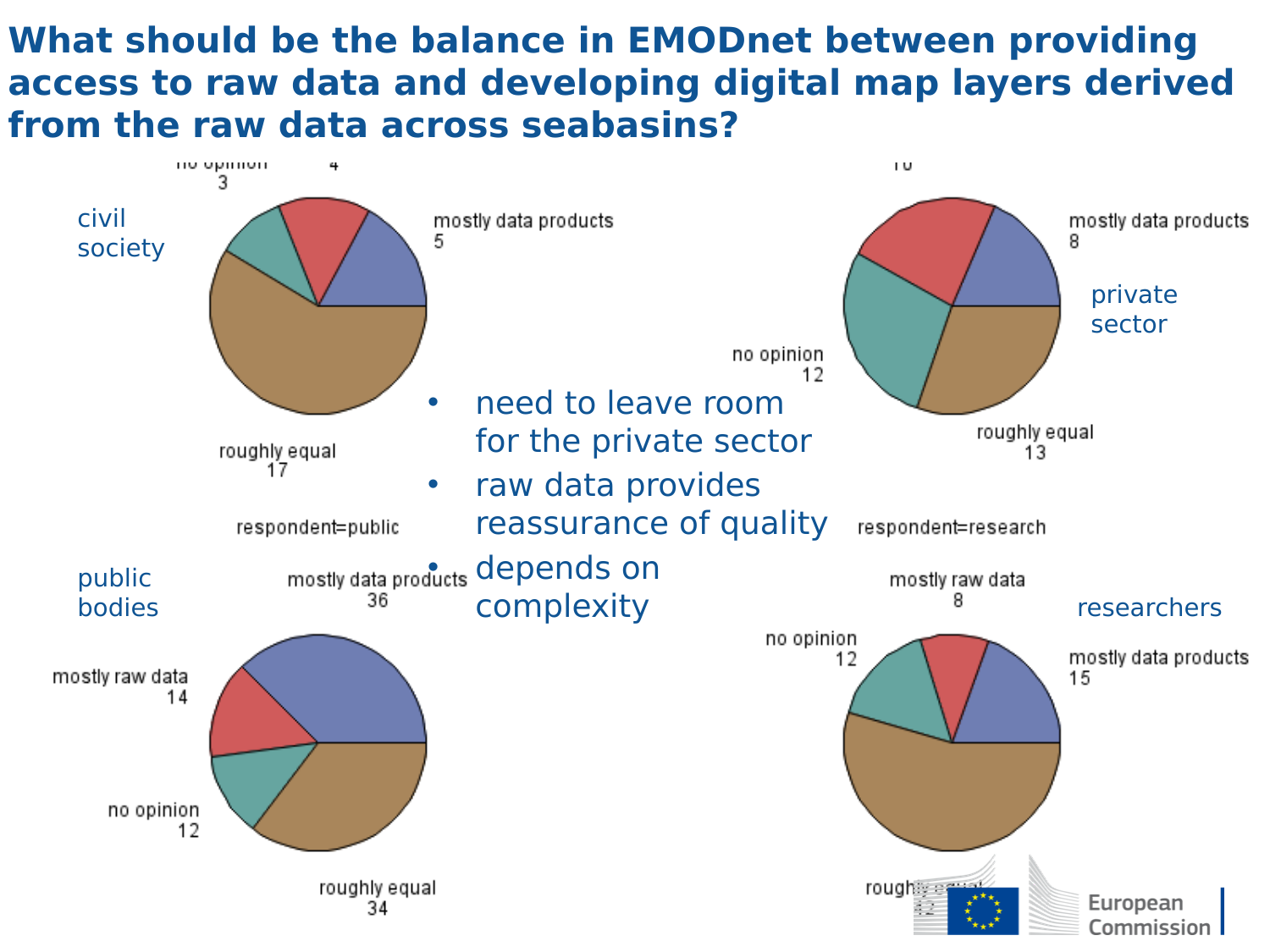

# What should be the balance in EMODnet between providing access to raw data and developing digital map layers derived from the raw data across seabasins?
civil society
private sector
need to leave room for the private sector
raw data provides reassurance of quality
depends on complexity
public bodies
researchers